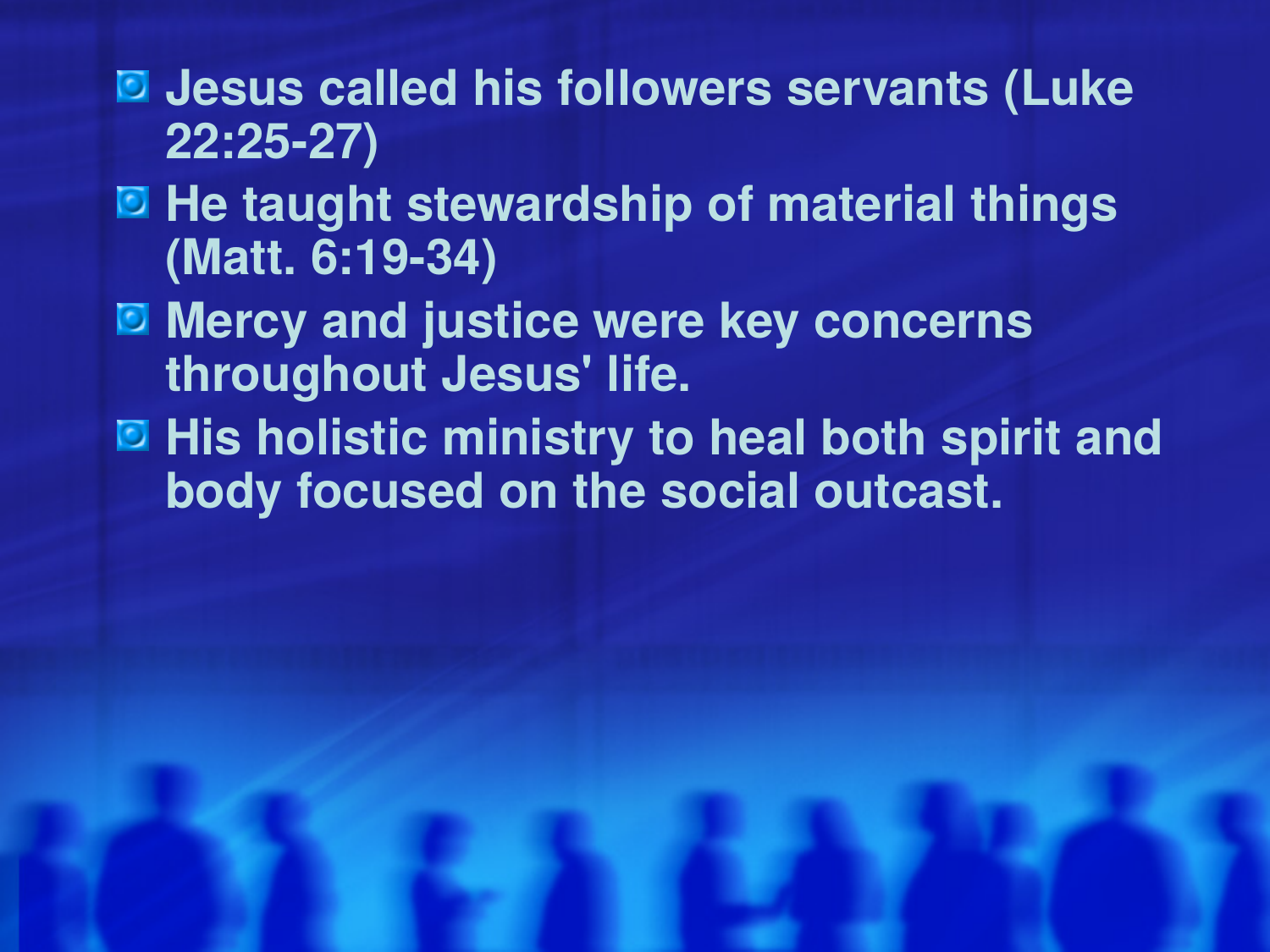

Jesus called his followers servants (Luke 22:25-27)
He taught stewardship of material things (Matt. 6:19-34)
Mercy and justice were key concerns throughout Jesus' life.
His holistic ministry to heal both spirit and body focused on the social outcast.